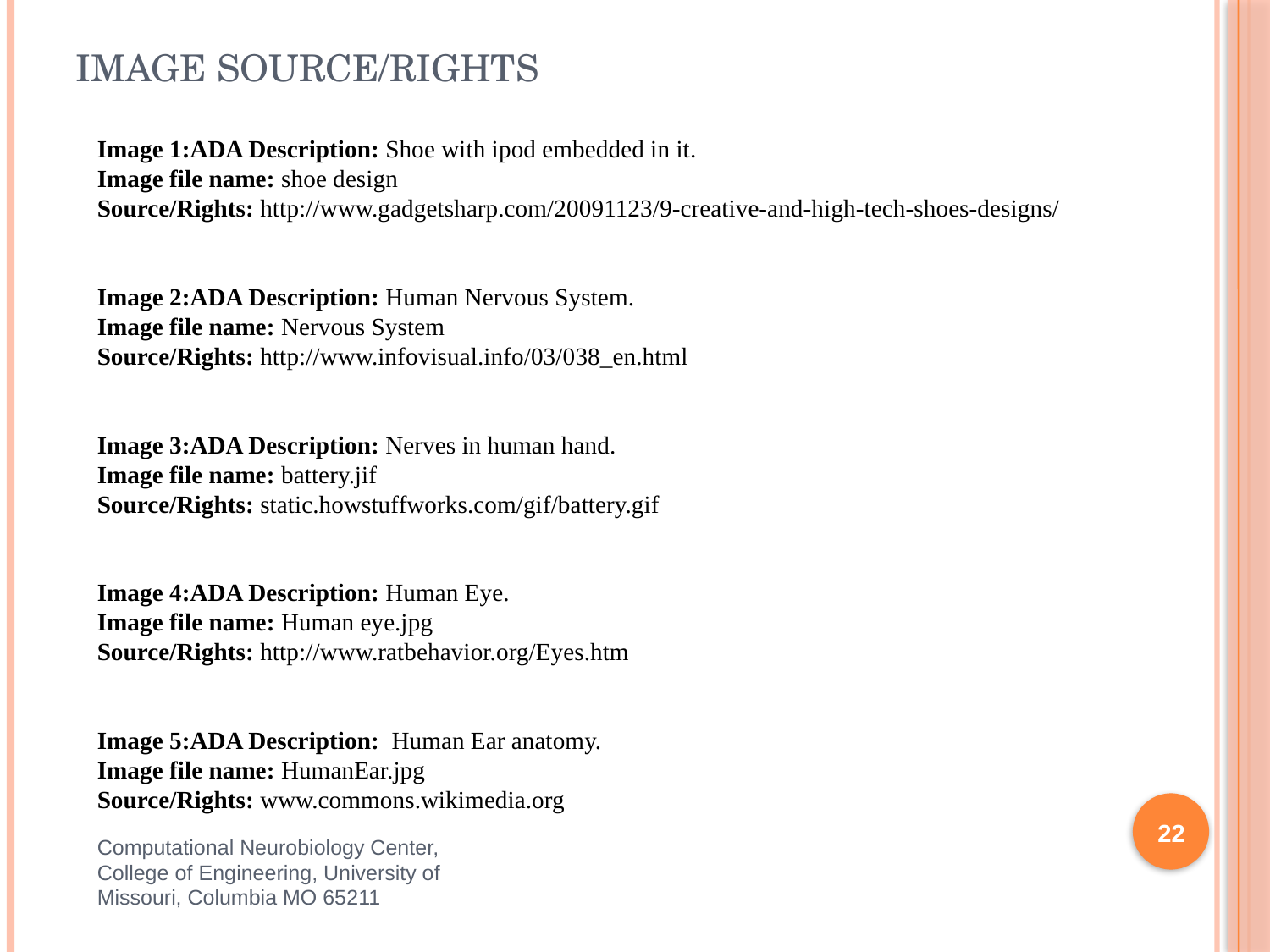

# Image Source/Rights
Image 1:ADA Description: Shoe with ipod embedded in it.
Image file name: shoe design
Source/Rights: http://www.gadgetsharp.com/20091123/9-creative-and-high-tech-shoes-designs/

Image 2:ADA Description: Human Nervous System.
Image file name: Nervous System
Source/Rights: http://www.infovisual.info/03/038_en.html

Image 3:ADA Description: Nerves in human hand.
Image file name: battery.jif
Source/Rights: static.howstuffworks.com/gif/battery.gif

Image 4:ADA Description: Human Eye.
Image file name: Human eye.jpg
Source/Rights: http://www.ratbehavior.org/Eyes.htm

Image 5:ADA Description:  Human Ear anatomy.
Image file name: HumanEar.jpg
Source/Rights: www.commons.wikimedia.org

22
Computational Neurobiology Center, College of Engineering, University of Missouri, Columbia MO 65211